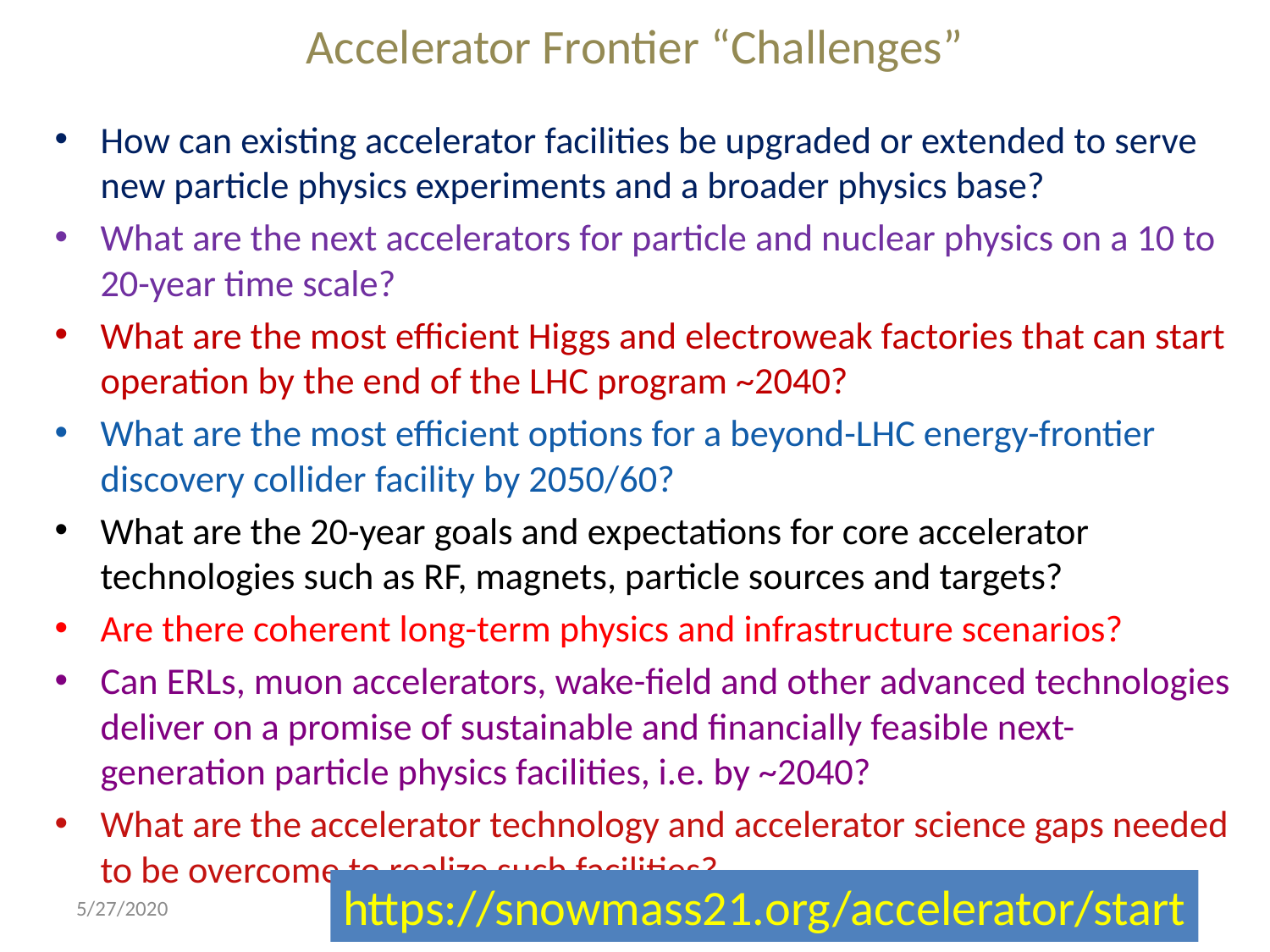

# Accelerator Frontier “Challenges”
How can existing accelerator facilities be upgraded or extended to serve new particle physics experiments and a broader physics base?
What are the next accelerators for particle and nuclear physics on a 10 to 20-year time scale?
What are the most efficient Higgs and electroweak factories that can start operation by the end of the LHC program ~2040?
What are the most efficient options for a beyond-LHC energy-frontier discovery collider facility by 2050/60?
What are the 20-year goals and expectations for core accelerator technologies such as RF, magnets, particle sources and targets?
Are there coherent long-term physics and infrastructure scenarios?
Can ERLs, muon accelerators, wake-field and other advanced technologies deliver on a promise of sustainable and financially feasible next-generation particle physics facilities, i.e. by ~2040?
What are the accelerator technology and accelerator science gaps needed to be overcome to realize such facilities?

https://snowmass21.org/accelerator/start
5/27/2020
Snowmass AF | TGC Mtg 05/17/20
9